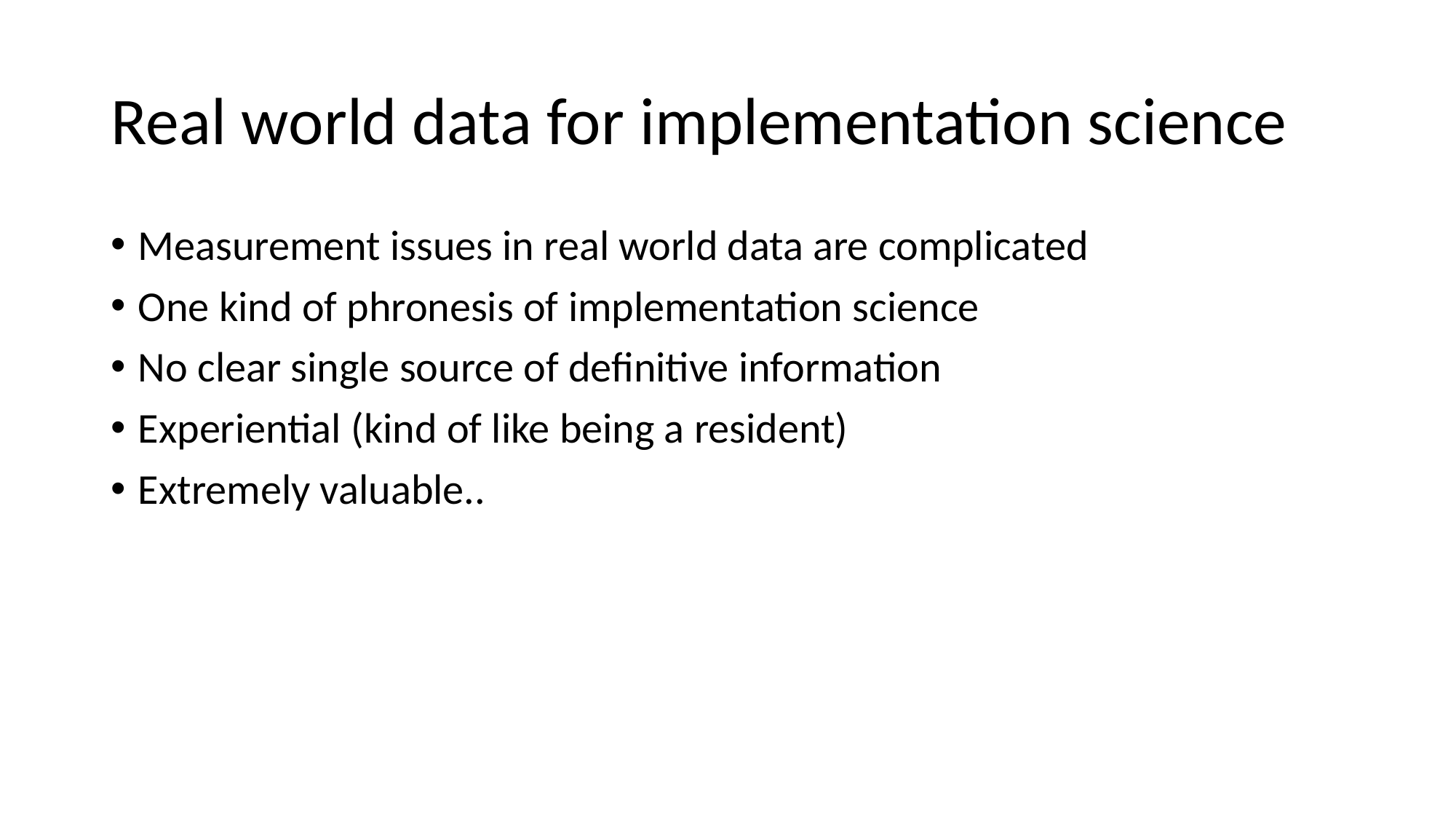

# Real world data for implementation science
Measurement issues in real world data are complicated
One kind of phronesis of implementation science
No clear single source of definitive information
Experiential (kind of like being a resident)
Extremely valuable..